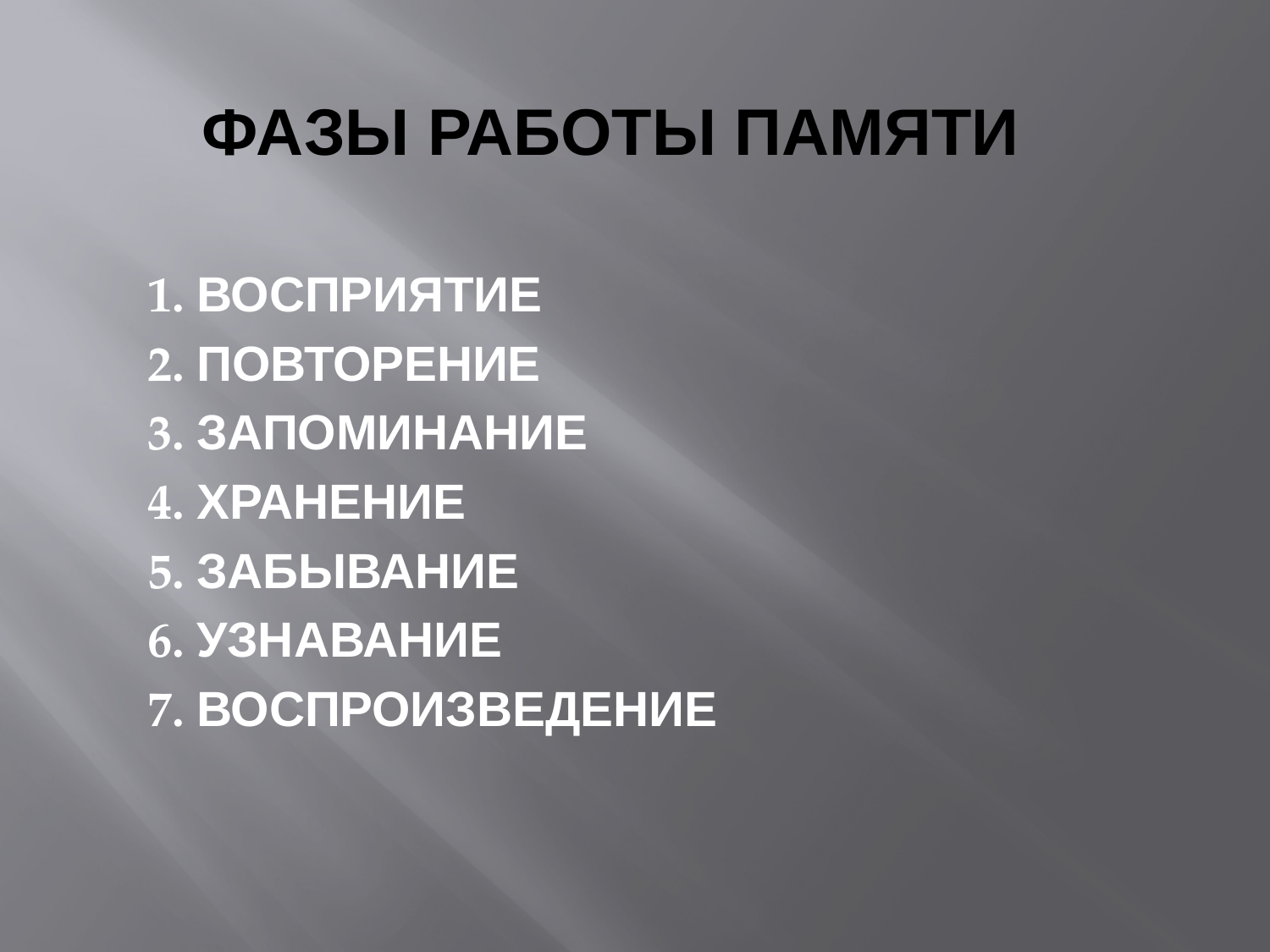

# ФАЗЫ РАБОТЫ ПАМЯТИ
1. ВОСПРИЯТИЕ
2. ПОВТОРЕНИЕ
3. ЗАПОМИНАНИЕ
4. ХРАНЕНИЕ
5. ЗАБЫВАНИЕ
6. УЗНАВАНИЕ
7. ВОСПРОИЗВЕДЕНИЕ